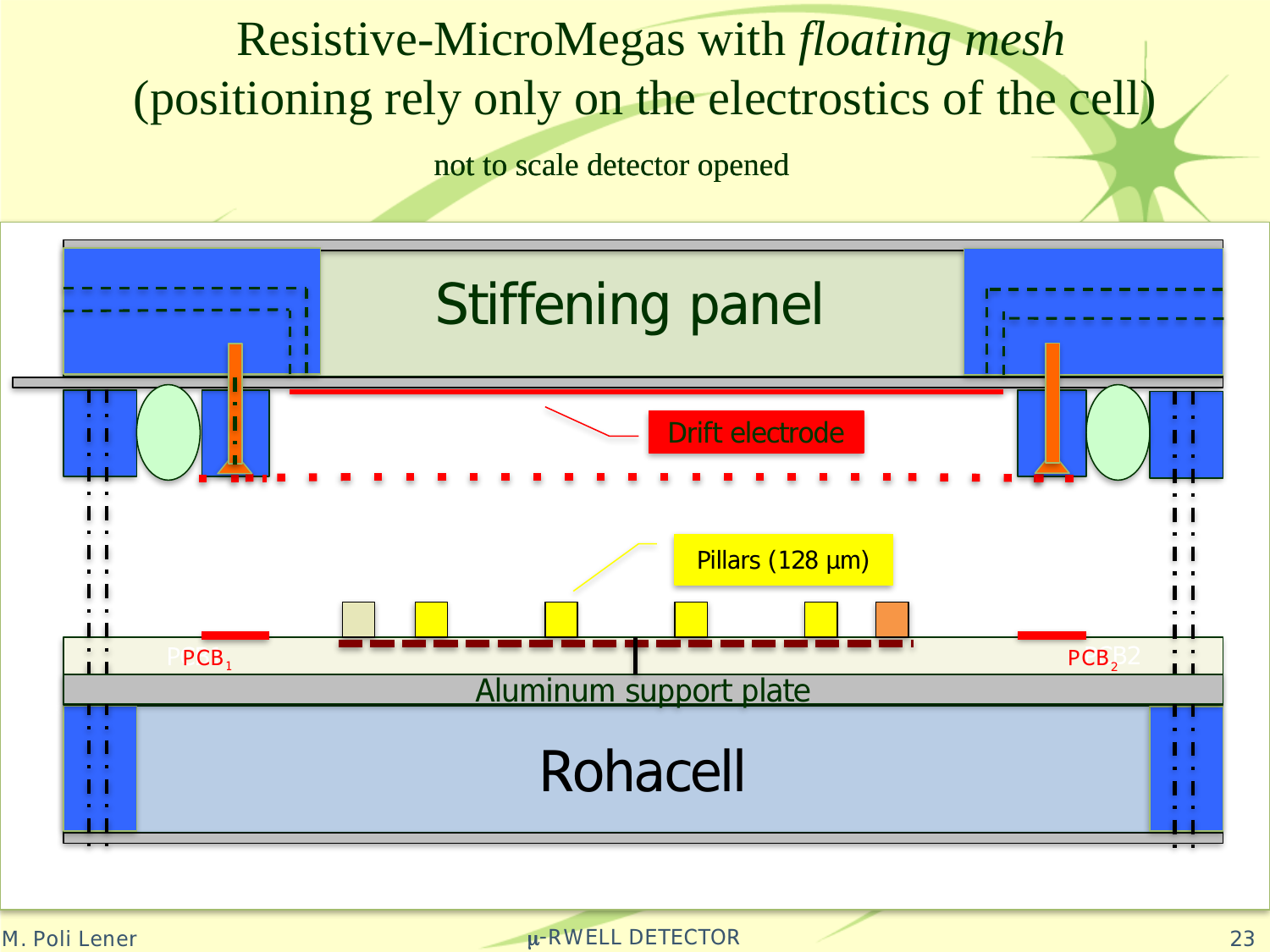

Resistive-MicroMegas with floating mesh
(positioning rely only on the electrostics of the cell)
not to scale detector opened
not to scale detector opened

Stiffening panel

Drift electrode
Pillars (128 µm)

PCB2
PCB1

Aluminum support plate

Rohacell

PCB1
PCB2
M. Poli Lener
23